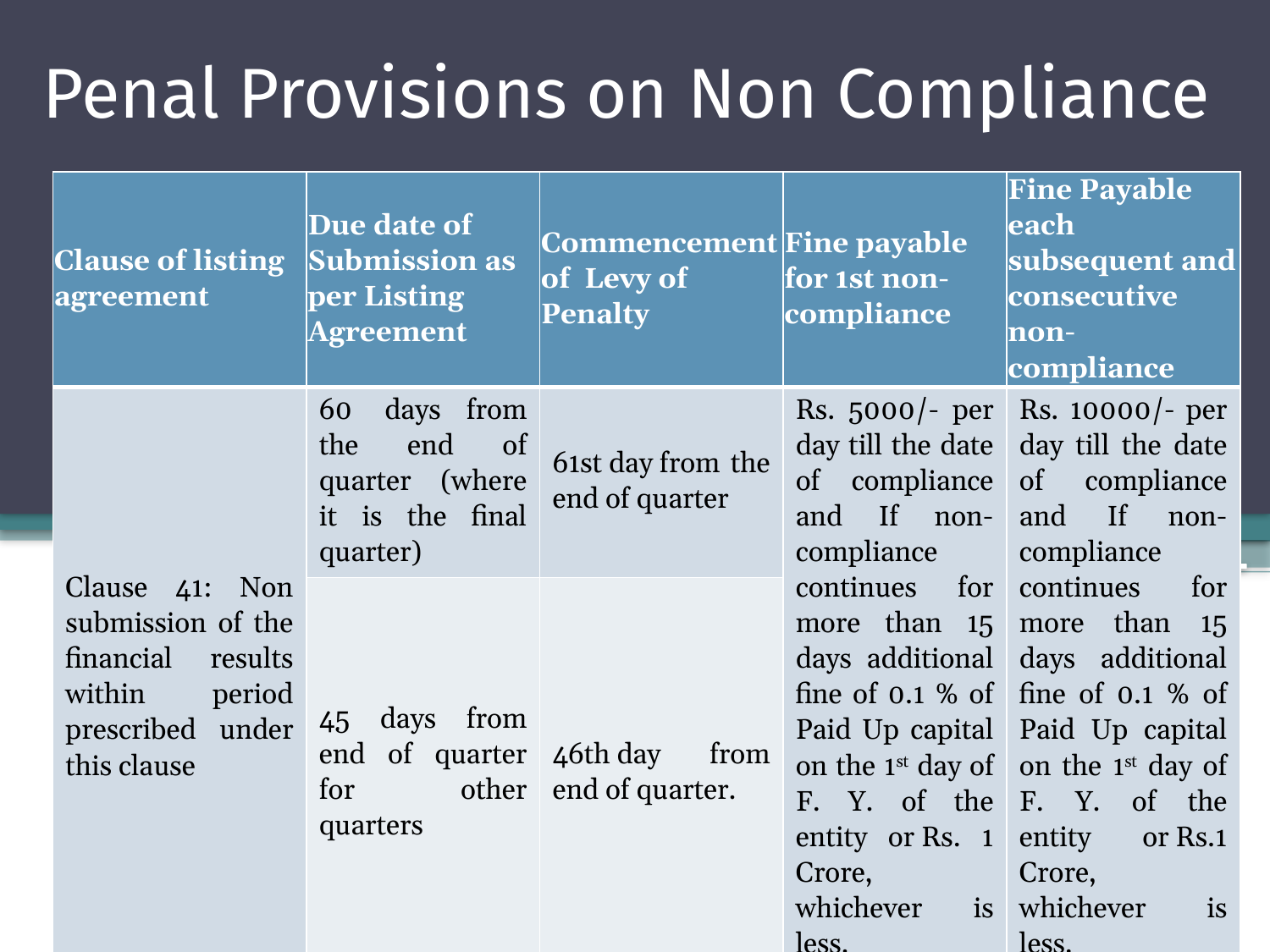

# Penal Provisions on Non Compliance
| Clause of listing agreement | Due date of Submission as per Listing Agreement | Commencement of Levy of Penalty | Fine payable for 1st non-compliance | Fine Payable each subsequent and consecutive non-compliance |
| --- | --- | --- | --- | --- |
| Clause 41: Non submission of the financial results within period prescribed under this clause | 60  days from the end of quarter (where it is the final quarter) | 61st day from the end of quarter | Rs. 5000/- per day till the date of compliance and If non-compliance continues for more than 15 days additional fine of 0.1 % of Paid Up capital on the 1st day of F. Y. of the entity or Rs. 1 Crore, whichever is less. | Rs. 10000/- per day till the date of compliance and If non-compliance continues for more than 15 days additional fine of 0.1 % of Paid Up capital on the 1st day of F. Y. of the entity or Rs.1 Crore, whichever is less. |
|  | 45 days from end of quarter for other quarters | 46th day from end of quarter. |  |  |